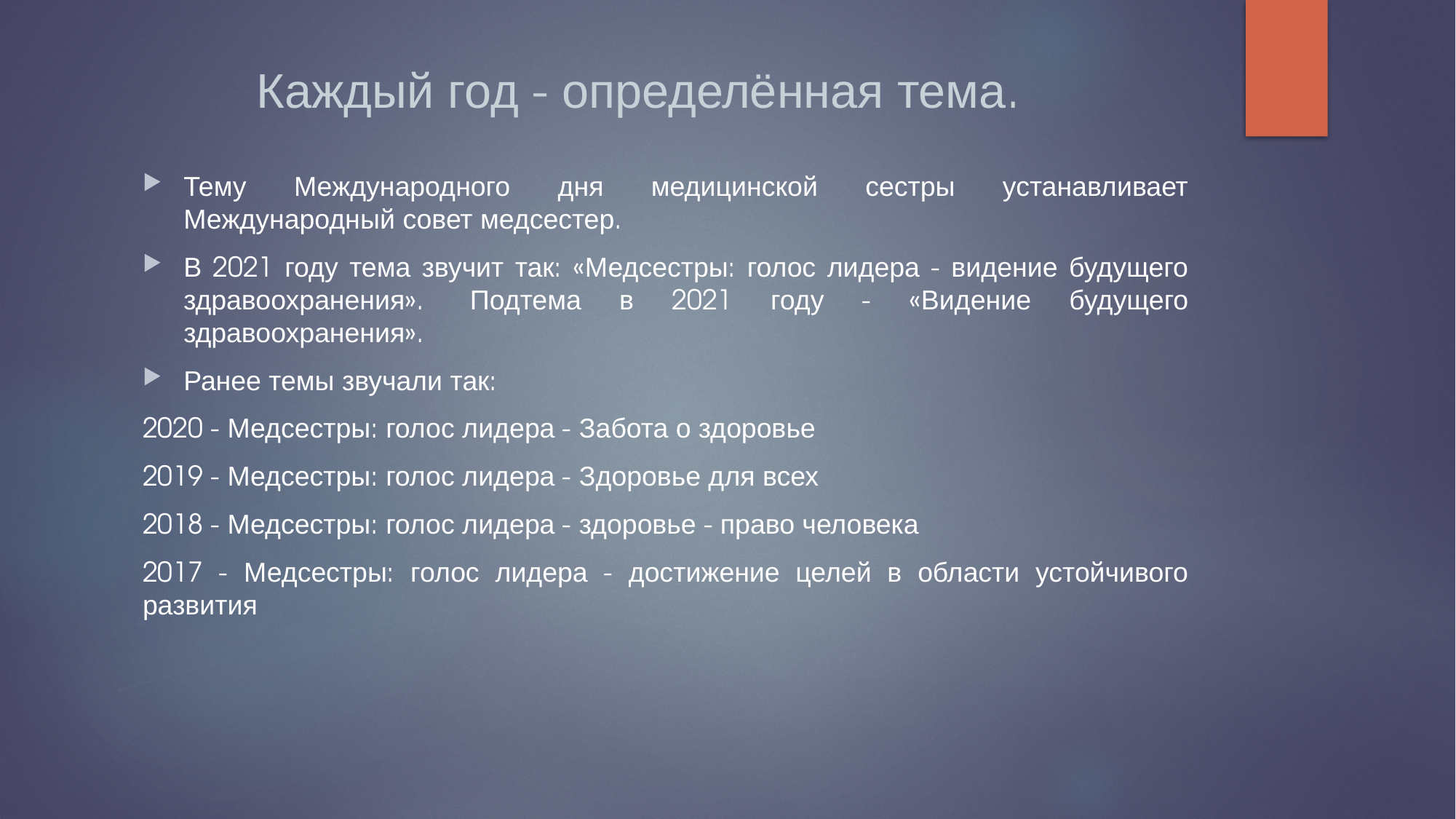

# Каждый год - определённая тема.
Тему Международного дня медицинской сестры устанавливает Международный совет медсестер.
В 2021 году тема звучит так: «Медсестры: голос лидера - видение будущего здравоохранения».  Подтема в 2021 году - «Видение будущего здравоохранения».
Ранее темы звучали так:
2020 - Медсестры: голос лидера - Забота о здоровье
2019 - Медсестры: голос лидера - Здоровье для всех
2018 - Медсестры: голос лидера - здоровье - право человека
2017 - Медсестры: голос лидера - достижение целей в области устойчивого развития